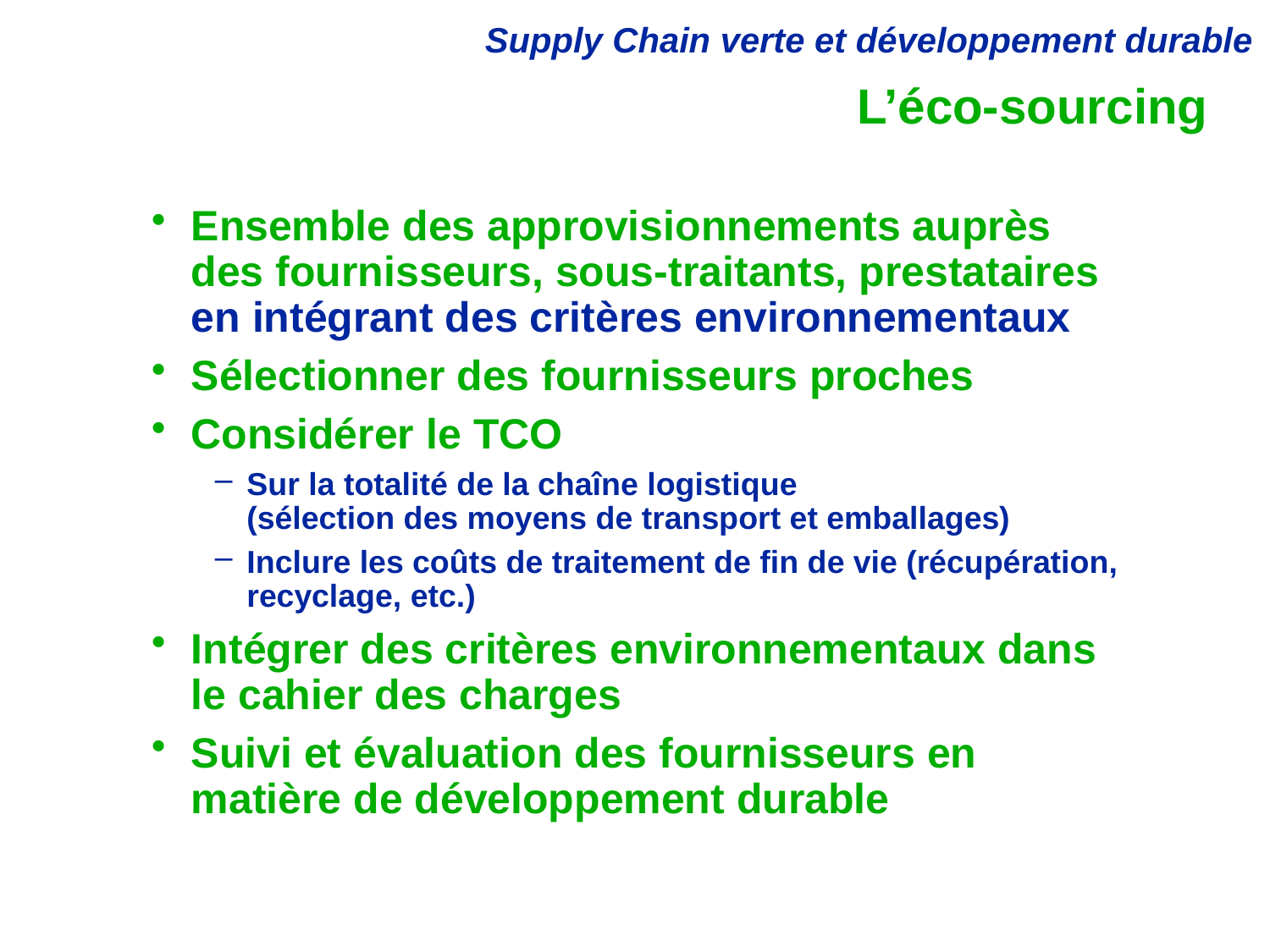

# L’éco-sourcing
Ensemble des approvisionnements auprès des fournisseurs, sous-traitants, prestataires en intégrant des critères environnementaux
Sélectionner des fournisseurs proches
Considérer le TCO
Sur la totalité de la chaîne logistique
(sélection des moyens de transport et emballages)
Inclure les coûts de traitement de fin de vie (récupération, recyclage, etc.)
Intégrer des critères environnementaux dans le cahier des charges
Suivi et évaluation des fournisseurs en matière de développement durable